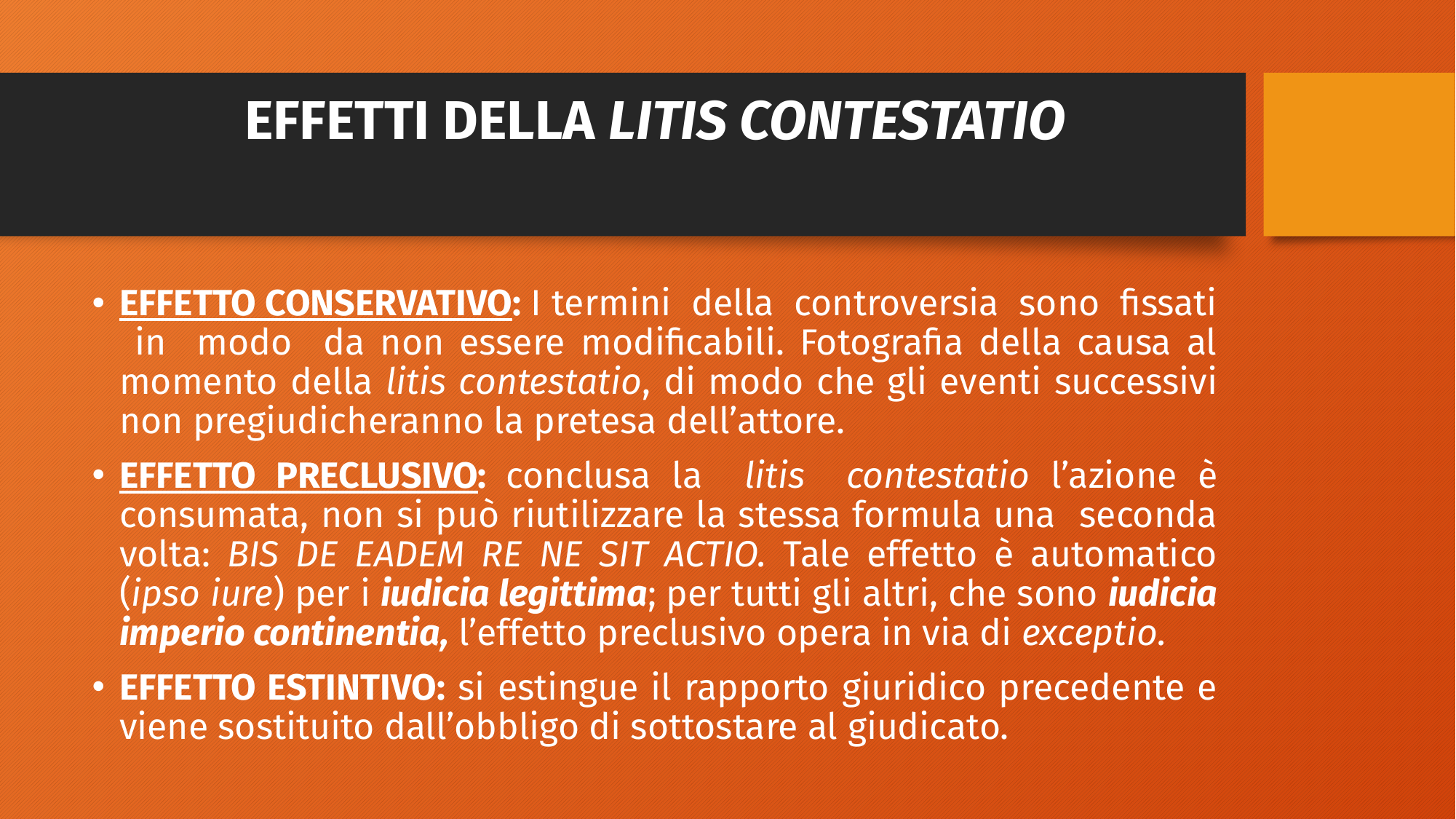

# EFFETTI DELLA LITIS CONTESTATIO
EFFETTO CONSERVATIVO: I termini  della  controversia  sono  fissati  in  modo  da non essere modificabili. Fotografia della causa al momento della litis contestatio, di modo che gli eventi successivi non pregiudicheranno la pretesa dell’attore.
EFFETTO PRECLUSIVO: conclusa la  litis  contestatio l’azione è consumata, non si può riutilizzare la stessa formula una  seconda volta: BIS DE EADEM RE NE SIT ACTIO. Tale effetto è automatico (ipso iure) per i iudicia legittima; per tutti gli altri, che sono iudicia imperio continentia, l’effetto preclusivo opera in via di exceptio.
EFFETTO ESTINTIVO: si estingue il rapporto giuridico precedente e viene sostituito dall’obbligo di sottostare al giudicato.